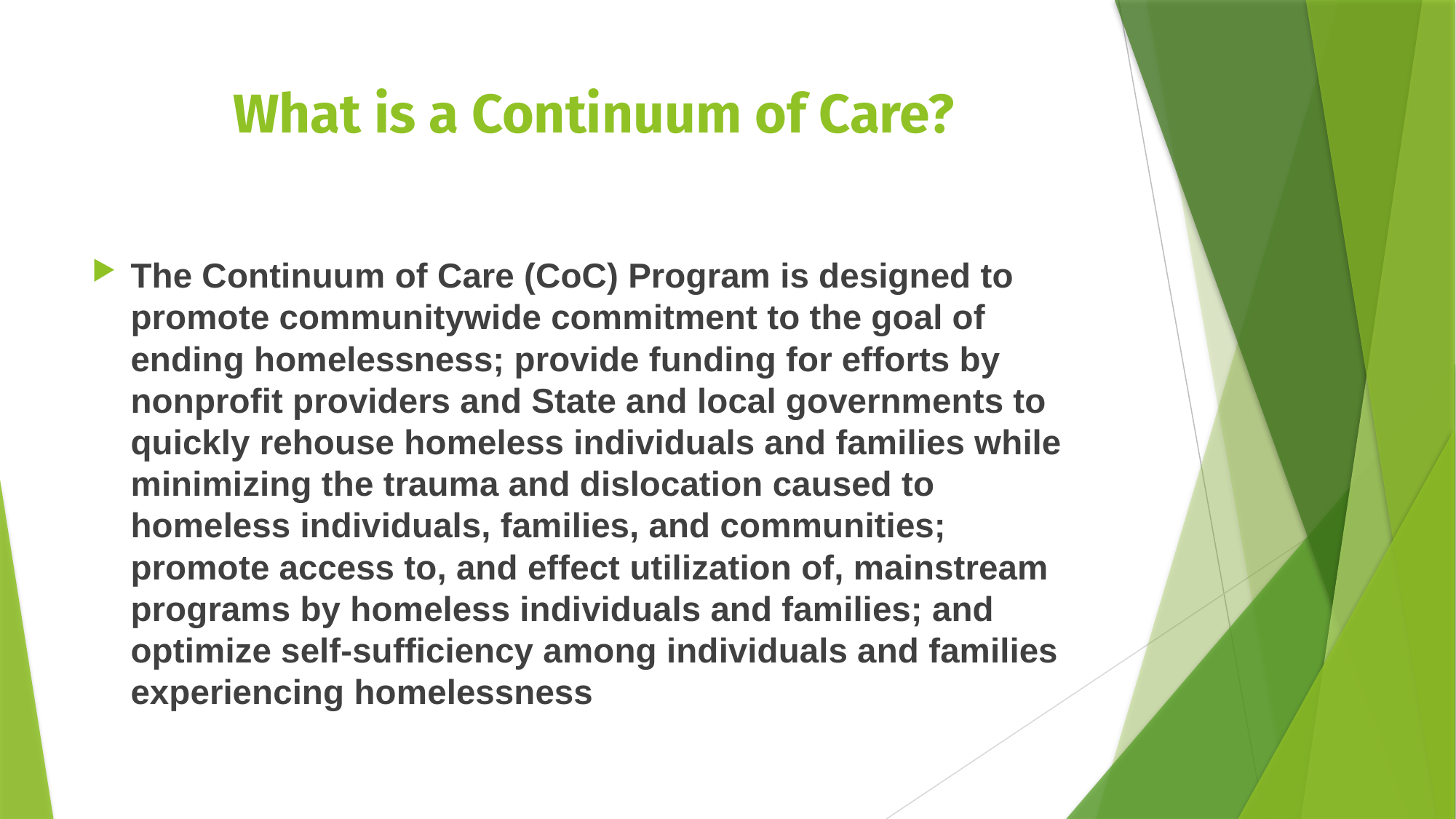

# What is a Continuum of Care?

The Continuum of Care (CoC) Program is designed to promote communitywide commitment to the goal of ending homelessness; provide funding for efforts by nonprofit providers and State and local governments to quickly rehouse homeless individuals and families while minimizing the trauma and dislocation caused to homeless individuals, families, and communities; promote access to, and effect utilization of, mainstream programs by homeless individuals and families; and optimize self-sufficiency among individuals and families experiencing homelessness